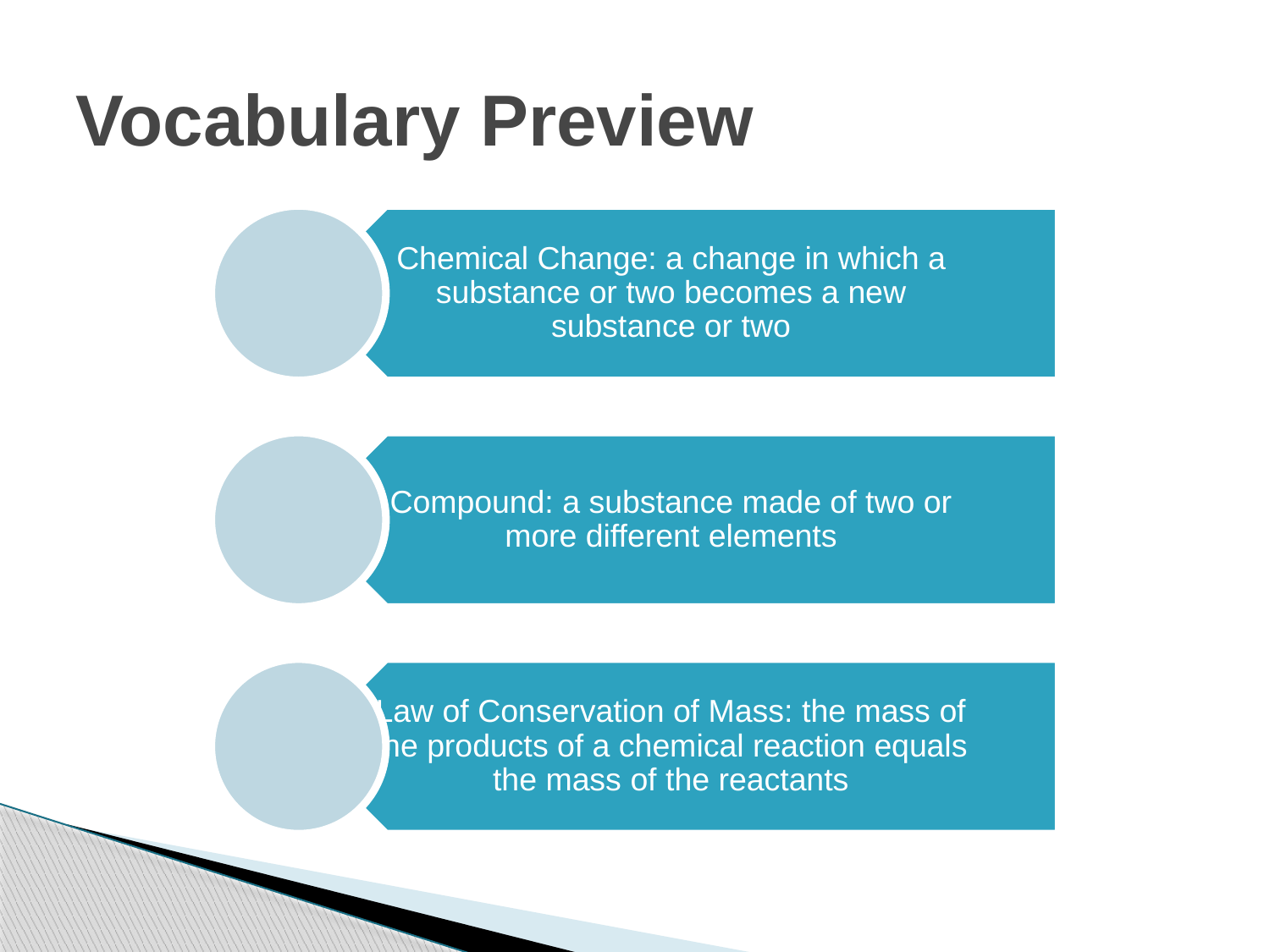

# Vocabulary Preview
Chemical Change: a change in which a substance or two becomes a new substance or two
Compound: a substance made of two or more different elements
Law of Conservation of Mass: the mass of the products of a chemical reaction equals the mass of the reactants